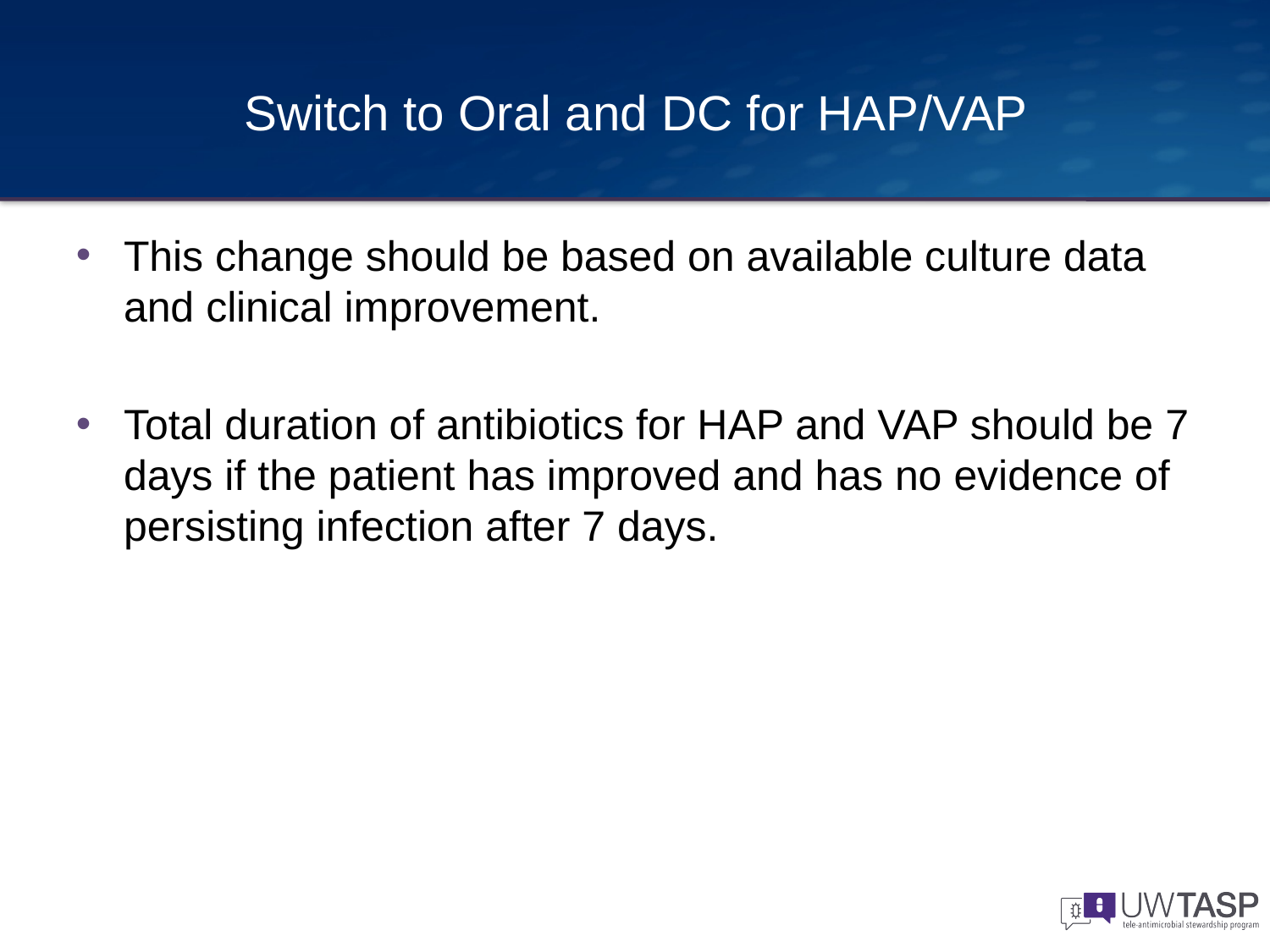

# Switch to Oral and DC for HAP/VAP
This change should be based on available culture data and clinical improvement.

Total duration of antibiotics for HAP and VAP should be 7 days if the patient has improved and has no evidence of persisting infection after 7 days.